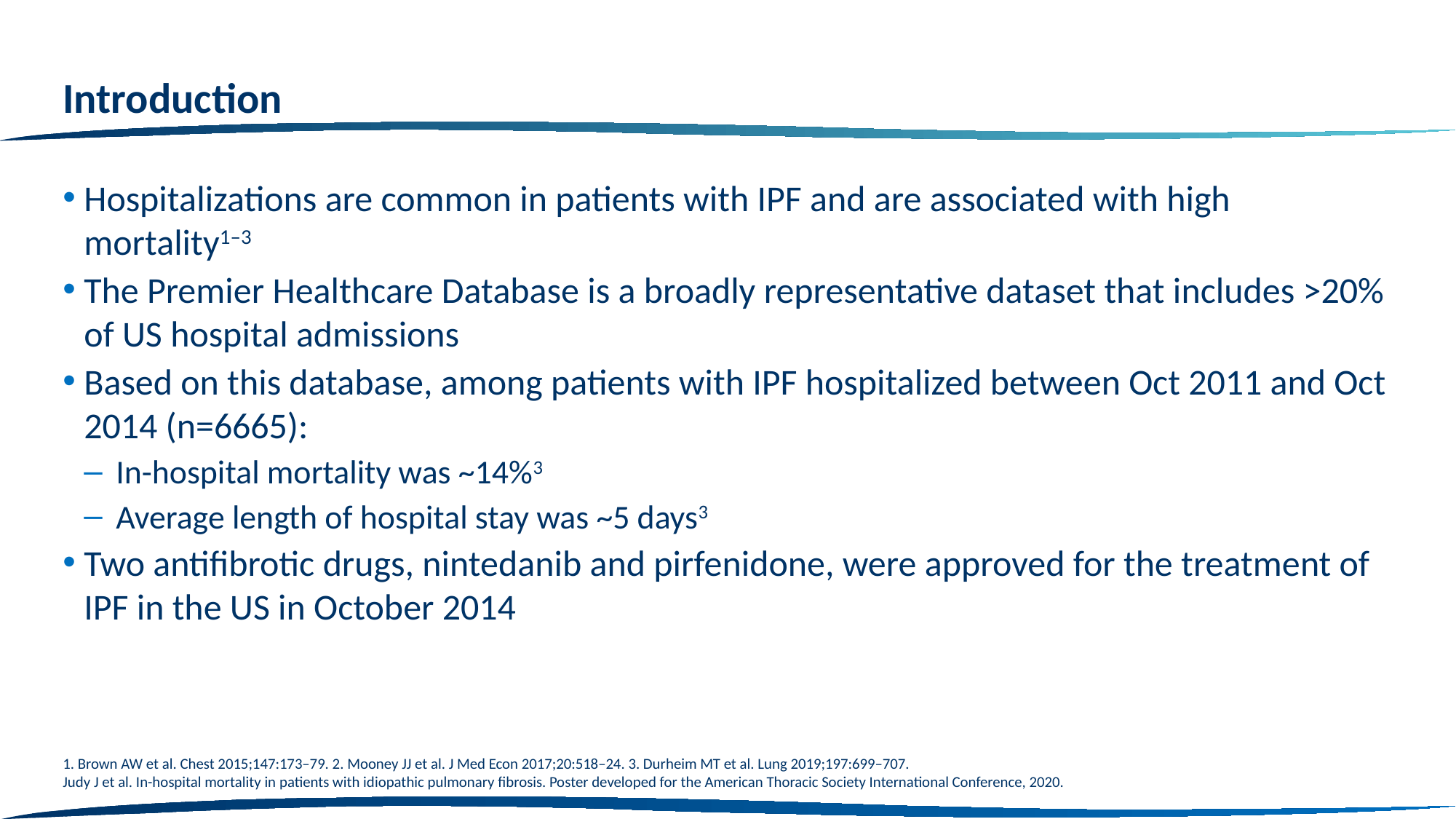

# Introduction
Hospitalizations are common in patients with IPF and are associated with high mortality1–3
The Premier Healthcare Database is a broadly representative dataset that includes >20% of US hospital admissions
Based on this database, among patients with IPF hospitalized between Oct 2011 and Oct 2014 (n=6665):
In-hospital mortality was ~14%3
Average length of hospital stay was ~5 days3
Two antifibrotic drugs, nintedanib and pirfenidone, were approved for the treatment of IPF in the US in October 2014

1. Brown AW et al. Chest 2015;147:173–79. 2. Mooney JJ et al. J Med Econ 2017;20:518–24. 3. Durheim MT et al. Lung 2019;197:699–707.
Judy J et al. In-hospital mortality in patients with idiopathic pulmonary fibrosis. Poster developed for the American Thoracic Society International Conference, 2020.